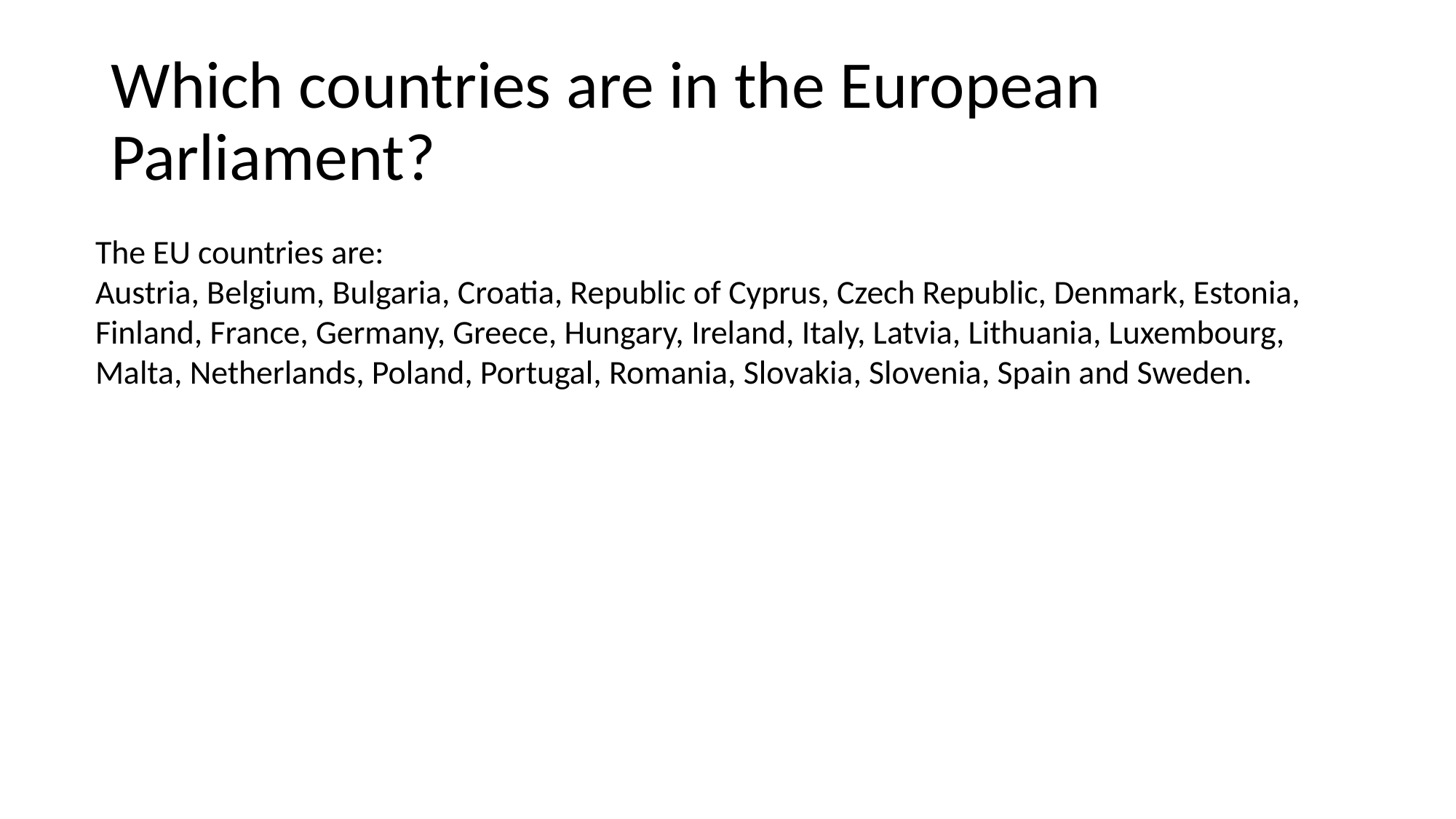

# Which countries are in the European Parliament?
The EU countries are:
Austria, Belgium, Bulgaria, Croatia, Republic of Cyprus, Czech Republic, Denmark, Estonia, Finland, France, Germany, Greece, Hungary, Ireland, Italy, Latvia, Lithuania, Luxembourg, Malta, Netherlands, Poland, Portugal, Romania, Slovakia, Slovenia, Spain and Sweden.